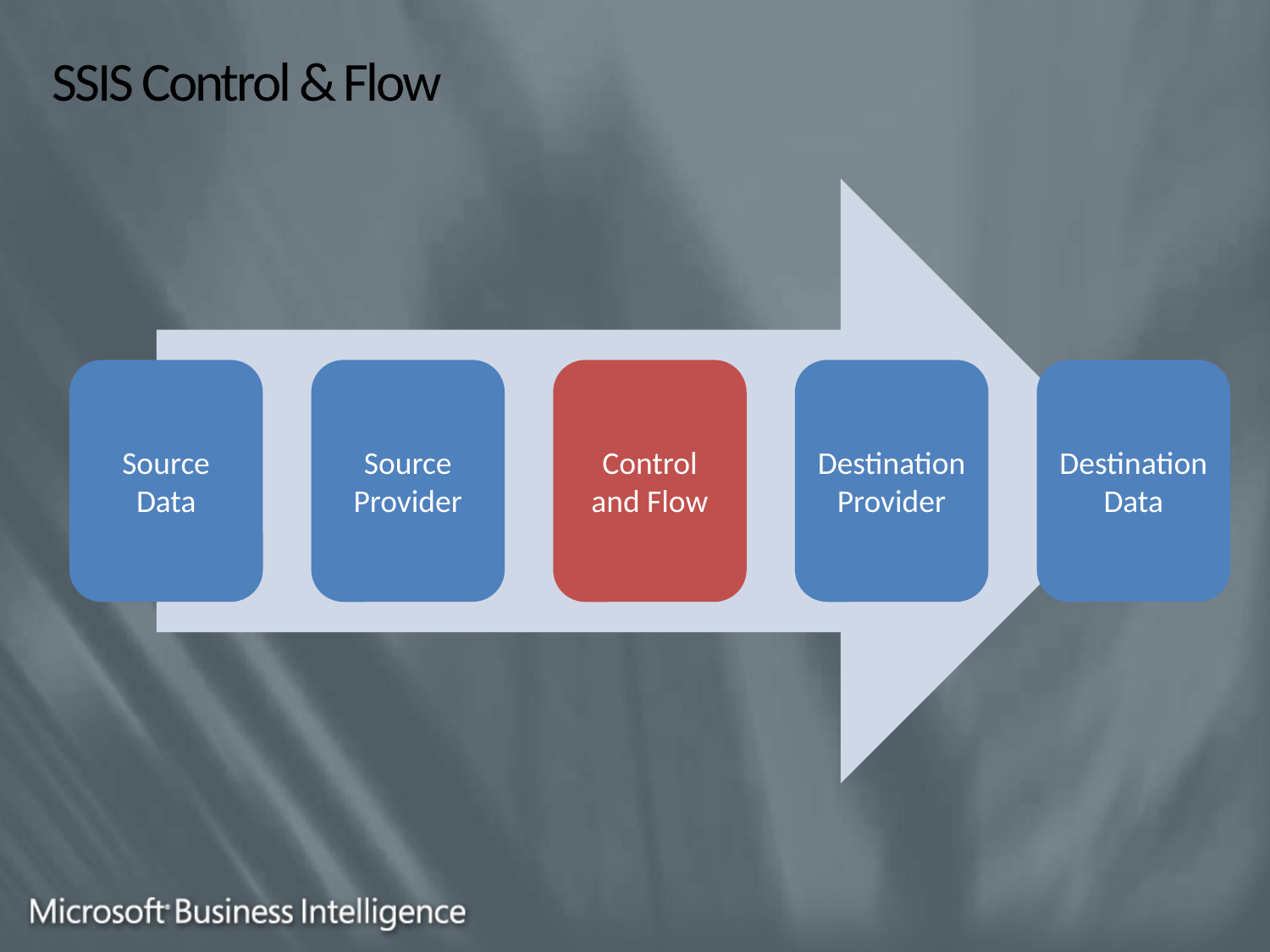

# SSIS Control & Flow
Source Data
Source Provider
Control and Flow
Destination Provider
Destination Data